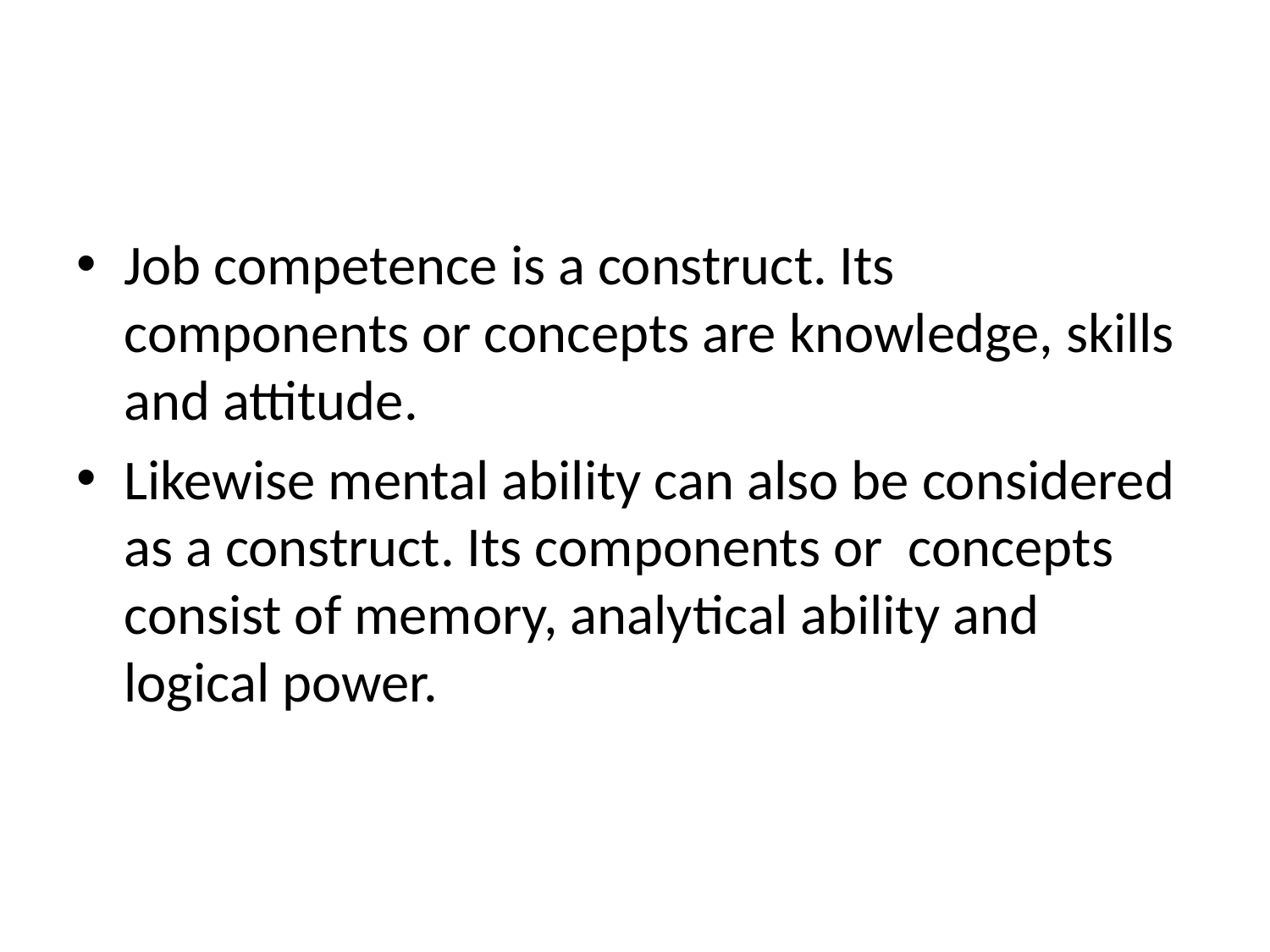

Job competence is a construct. Its  components or concepts are knowledge, skills and attitude.
Likewise mental ability can also be considered as a construct. Its components or  concepts consist of memory, analytical ability and logical power.